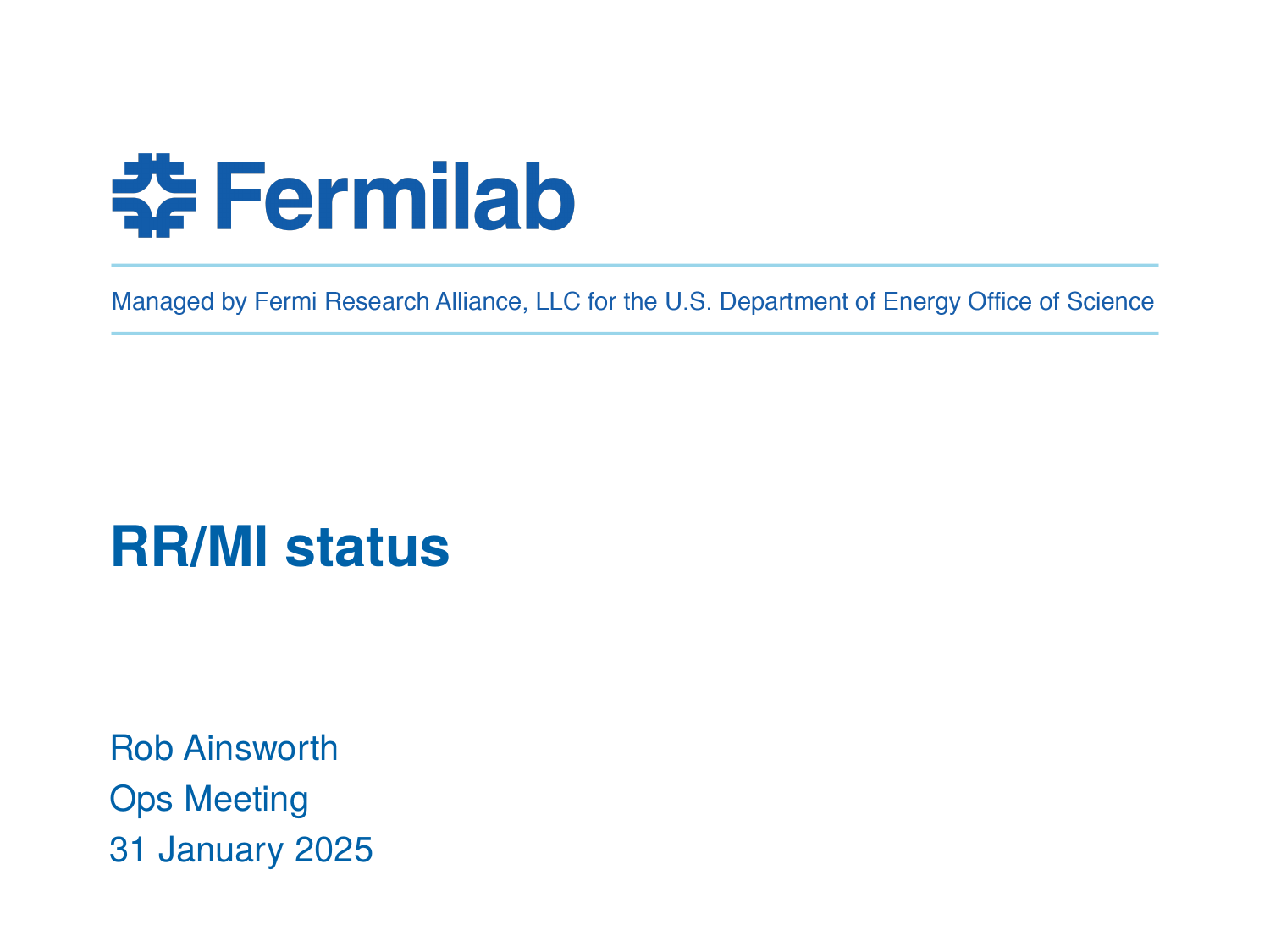

RR/MI status
Rob Ainsworth
Ops Meeting
31 January 2025